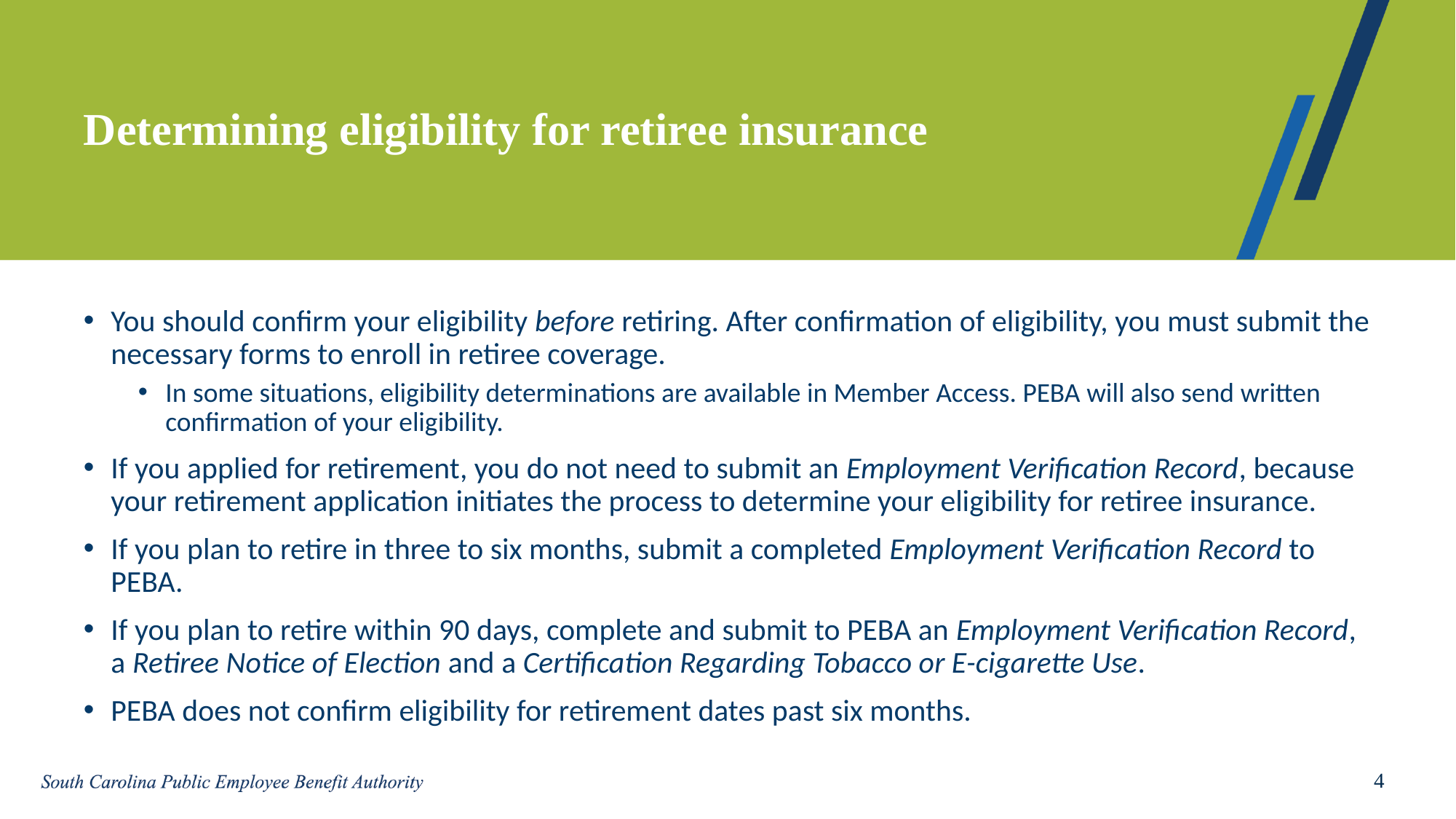

# Determining eligibility for retiree insurance
You should confirm your eligibility before retiring. After confirmation of eligibility, you must submit the necessary forms to enroll in retiree coverage.
In some situations, eligibility determinations are available in Member Access. PEBA will also send written confirmation of your eligibility.
If you applied for retirement, you do not need to submit an Employment Verification Record, because your retirement application initiates the process to determine your eligibility for retiree insurance.
If you plan to retire in three to six months, submit a completed Employment Verification Record to PEBA.
If you plan to retire within 90 days, complete and submit to PEBA an Employment Verification Record, a Retiree Notice of Election and a Certification Regarding Tobacco or E-cigarette Use.
PEBA does not confirm eligibility for retirement dates past six months.

4